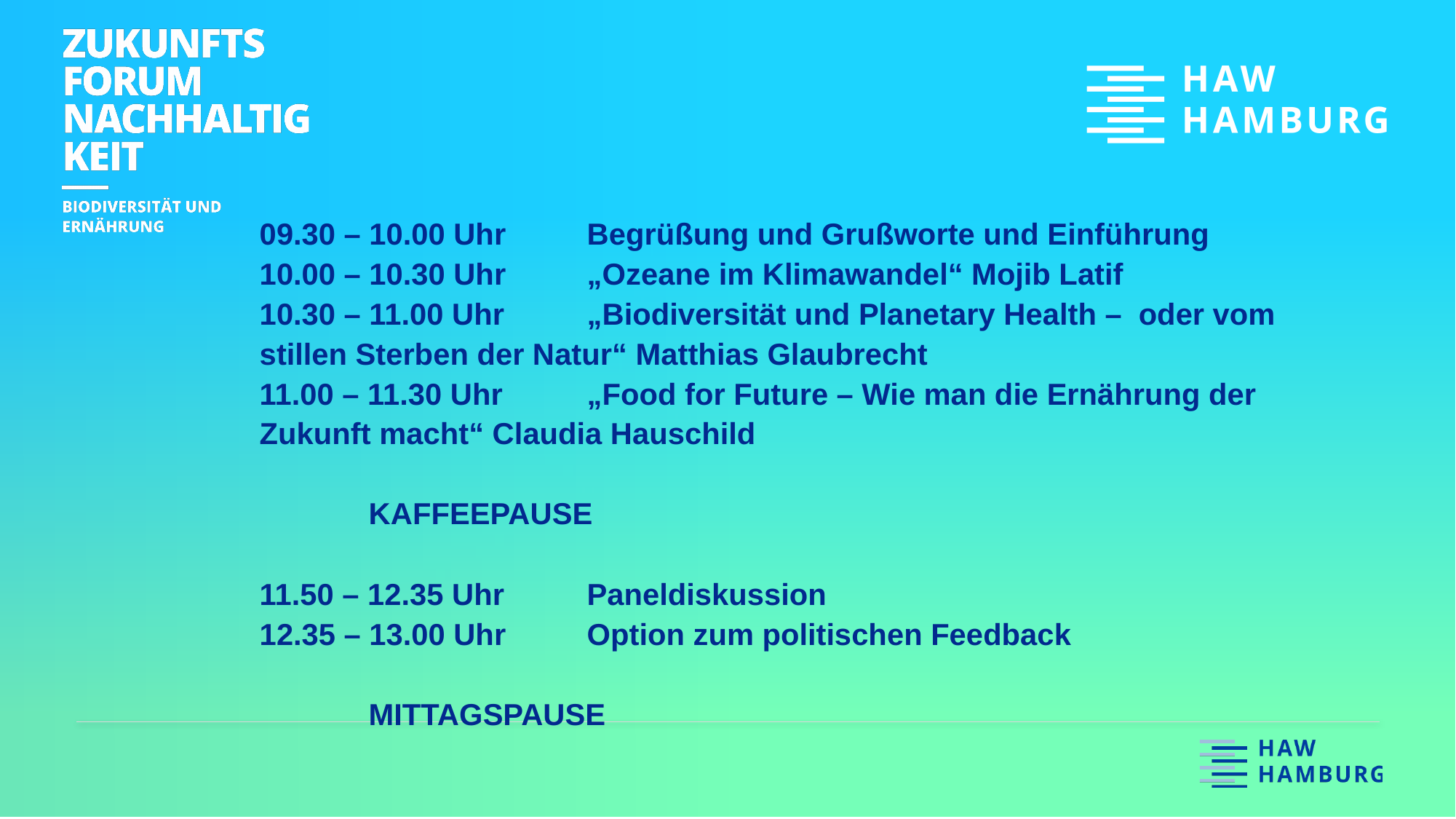

09.30 – 10.00 Uhr	Begrüßung und Grußworte und Einführung
10.00 – 10.30 Uhr	„Ozeane im Klimawandel“ Mojib Latif
10.30 – 11.00 Uhr	„Biodiversität und Planetary Health –  oder vom stillen Sterben der Natur“ Matthias Glaubrecht
11.00 – 11.30 Uhr	„Food for Future – Wie man die Ernährung der Zukunft macht“ Claudia Hauschild

	KAFFEEPAUSE

11.50 – 12.35 Uhr	Paneldiskussion
12.35 – 13.00 Uhr	Option zum politischen Feedback

	MITTAGSPAUSE